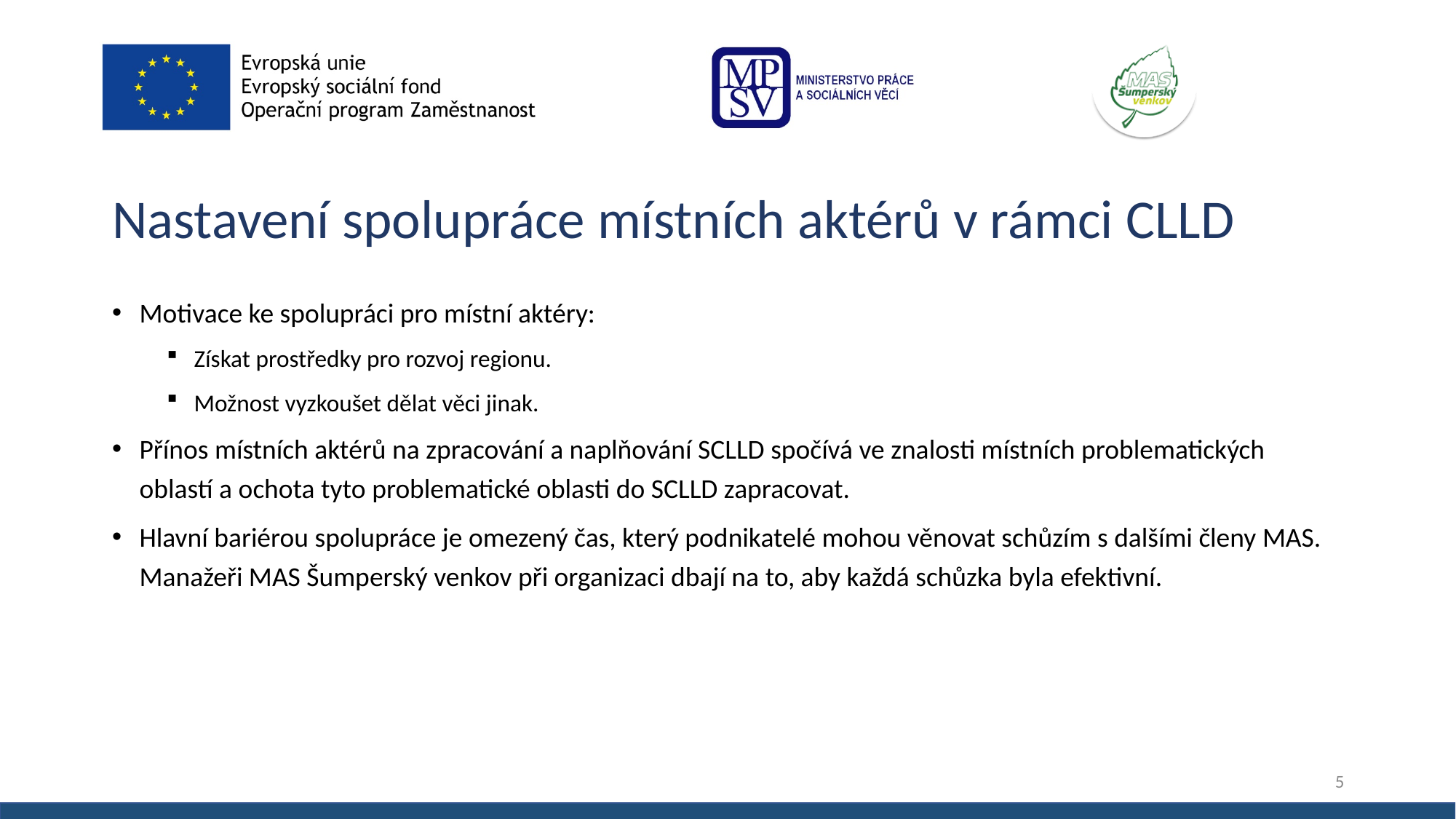

# Nastavení spolupráce místních aktérů v rámci CLLD
Motivace ke spolupráci pro místní aktéry:
Získat prostředky pro rozvoj regionu.
Možnost vyzkoušet dělat věci jinak.
Přínos místních aktérů na zpracování a naplňování SCLLD spočívá ve znalosti místních problematických oblastí a ochota tyto problematické oblasti do SCLLD zapracovat.
Hlavní bariérou spolupráce je omezený čas, který podnikatelé mohou věnovat schůzím s dalšími členy MAS. Manažeři MAS Šumperský venkov při organizaci dbají na to, aby každá schůzka byla efektivní.

5